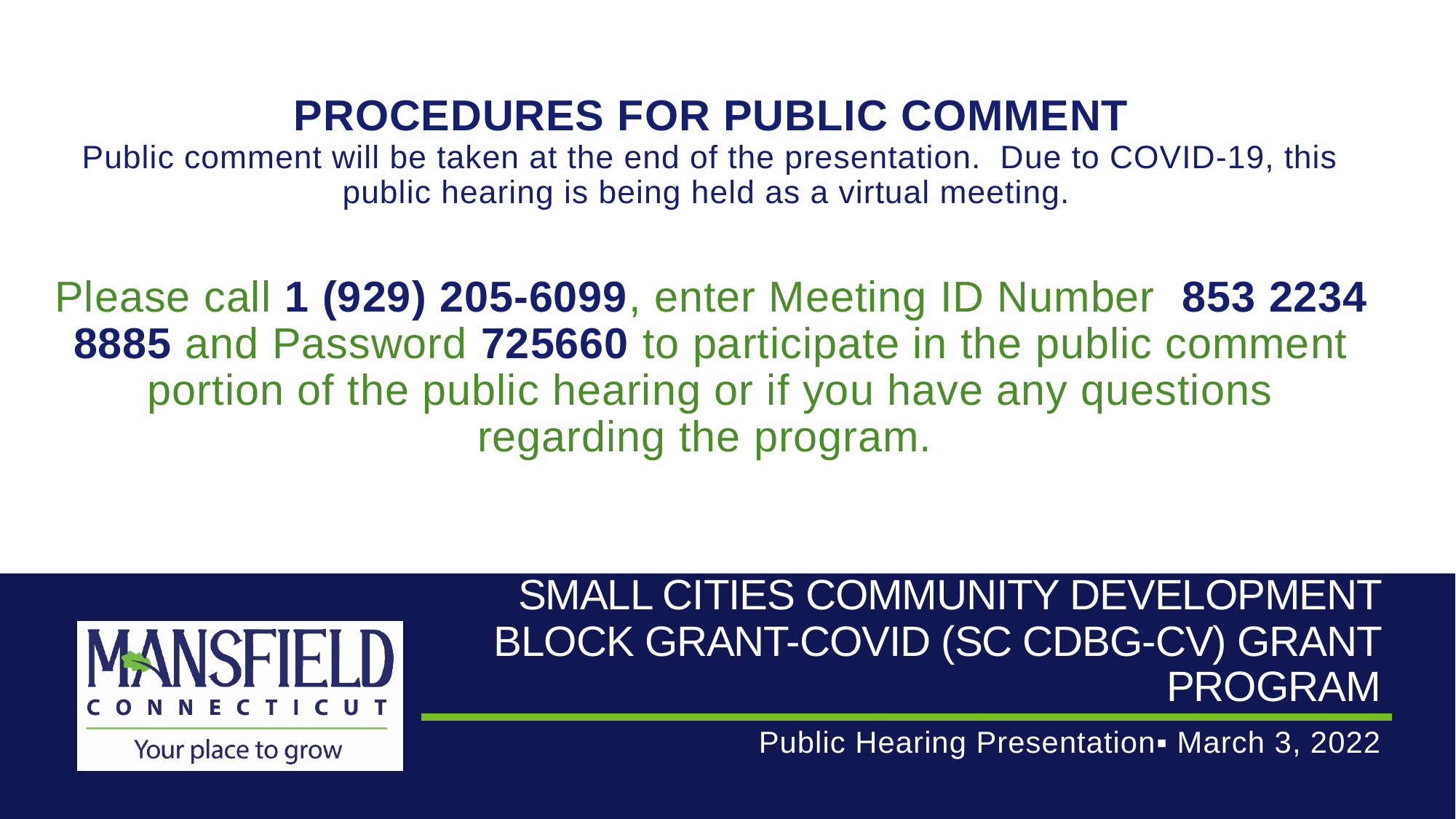

PROCEDURES FOR PUBLIC COMMENT
Public comment will be taken at the end of the presentation.  Due to COVID-19, this public hearing is being held as a virtual meeting.

Please call 1 (929) 205-6099, enter Meeting ID Number  853 2234 8885 and Password 725660.to participate in the public comment portion of the public hearing or if you have any questions regarding the program.

# Small Cities Community development block grant-covid (sc CDBG-CV) Grant Program
Public Hearing Presentation▪ March 3, 2022